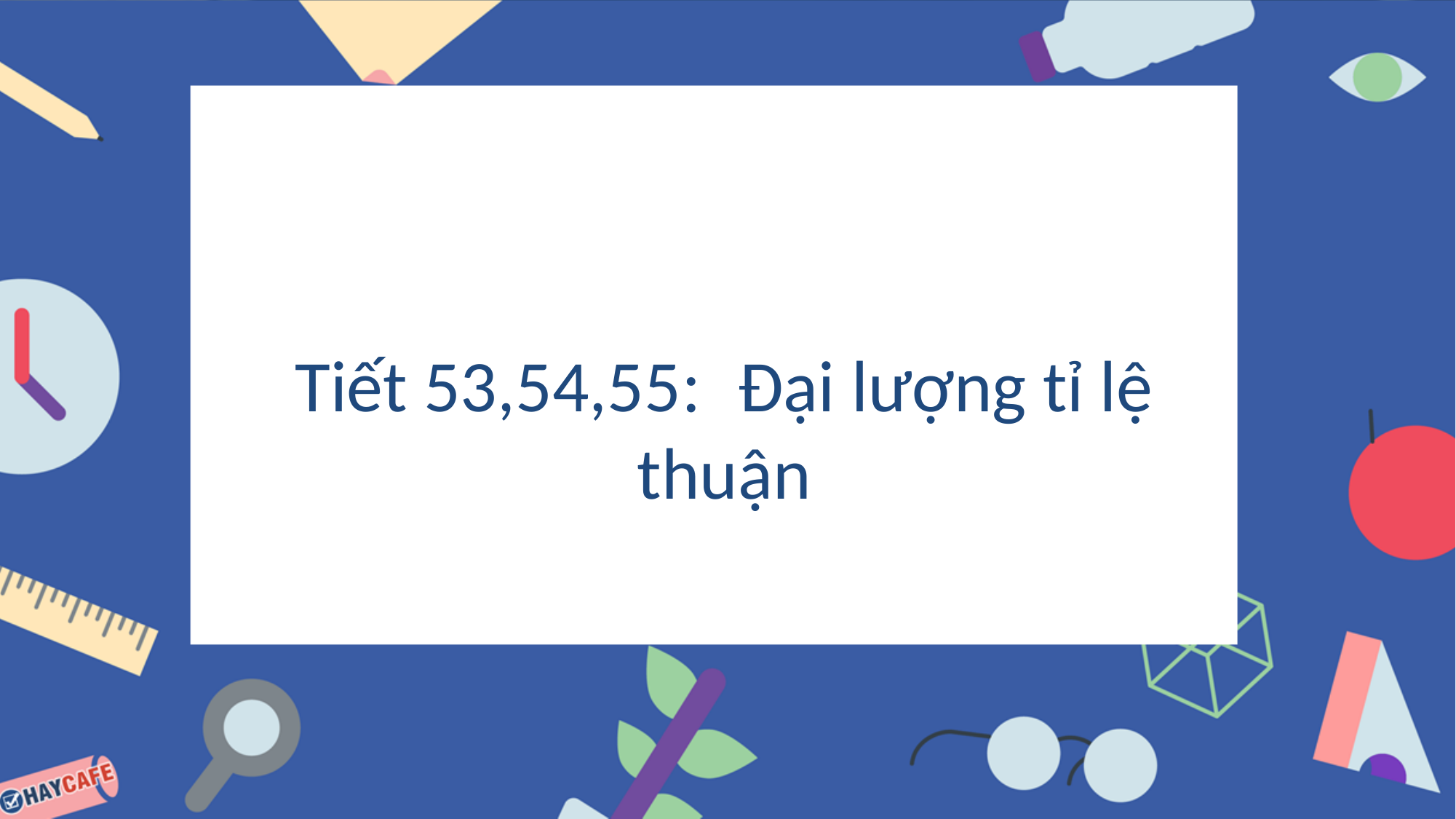

Tiết 53,54,55:  Đại lượng tỉ lệ thuận